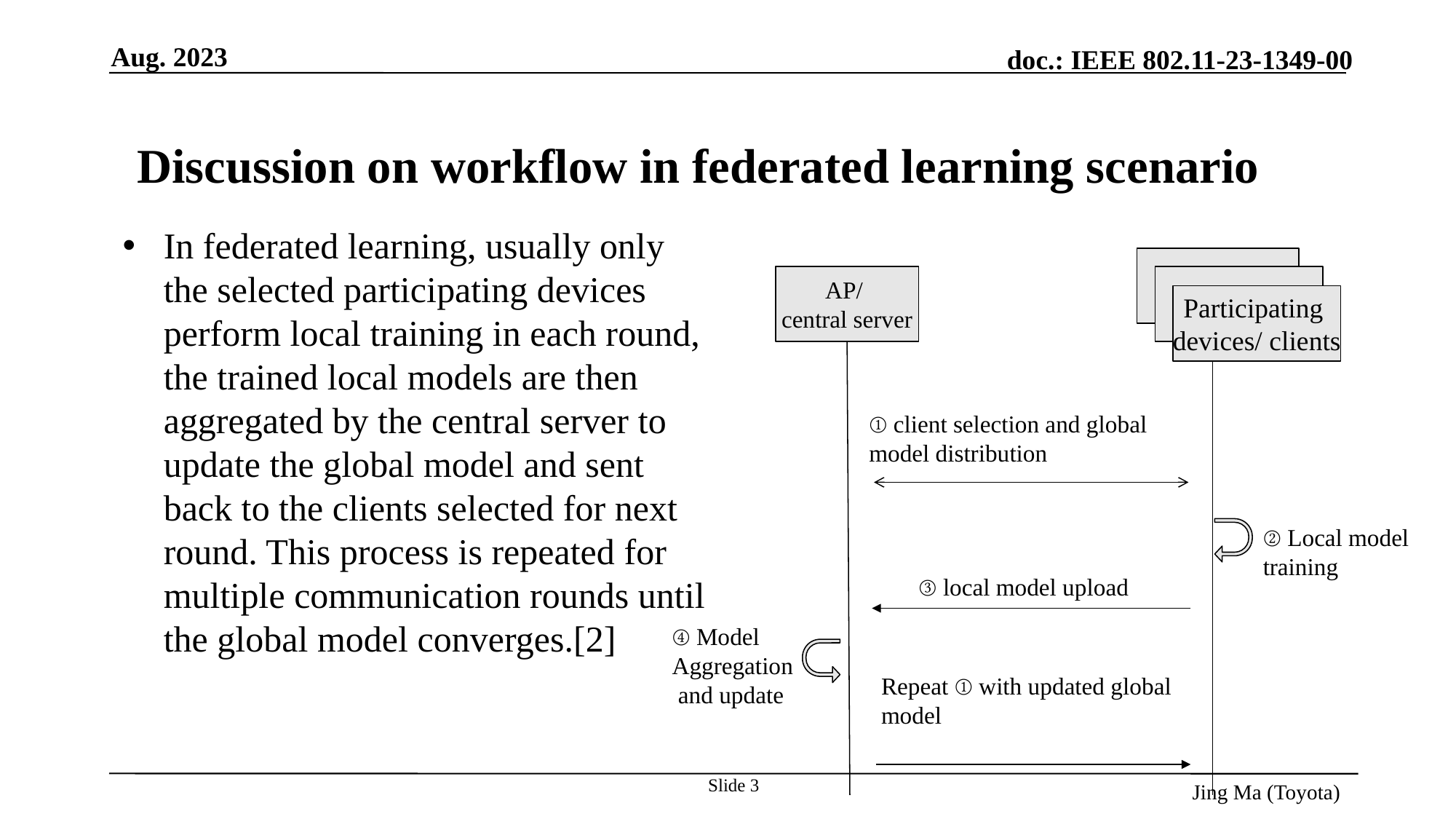

Aug. 2023
Discussion on workflow in federated learning scenario
In federated learning, usually only the selected participating devices perform local training in each round, the trained local models are then aggregated by the central server to update the global model and sent back to the clients selected for next round. This process is repeated for multiple communication rounds until the global model converges.[2]

Client
AP/
central server
Client
Participating
devices/ clients
① client selection and global model distribution

③ model update

④ Model
aggregation
② Local model training
③ local model upload
④ Model
Aggregation
 and update
Repeat ① with updated global model
Slide 3
Jing Ma (Toyota)